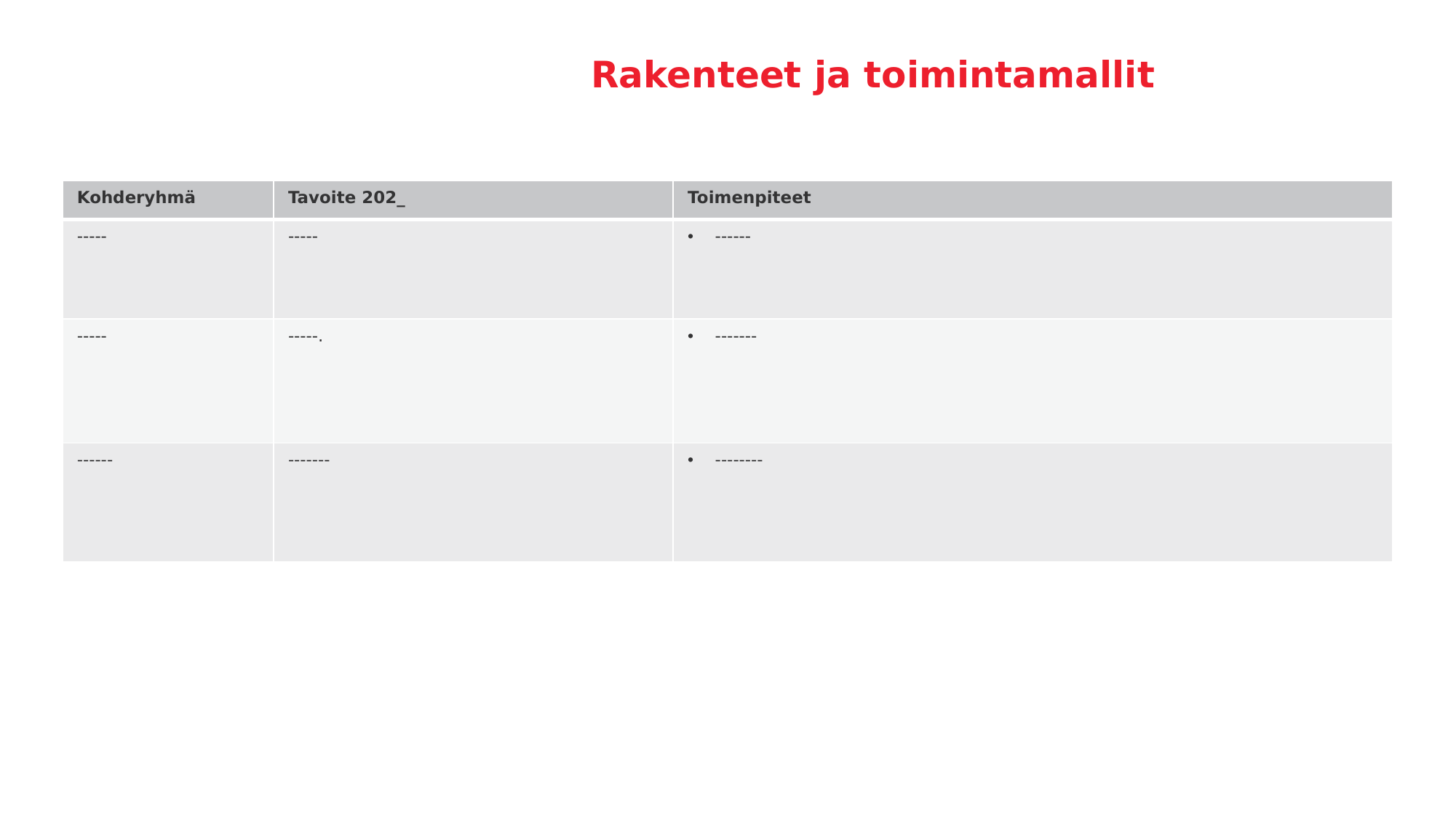

# Rakenteet ja toimintamallit
| Kohderyhmä | Tavoite 202\_ | Toimenpiteet |
| --- | --- | --- |
| ----- | ----- | ------ |
| ----- | -----. | ------- |
| ------ | ------- | -------- |